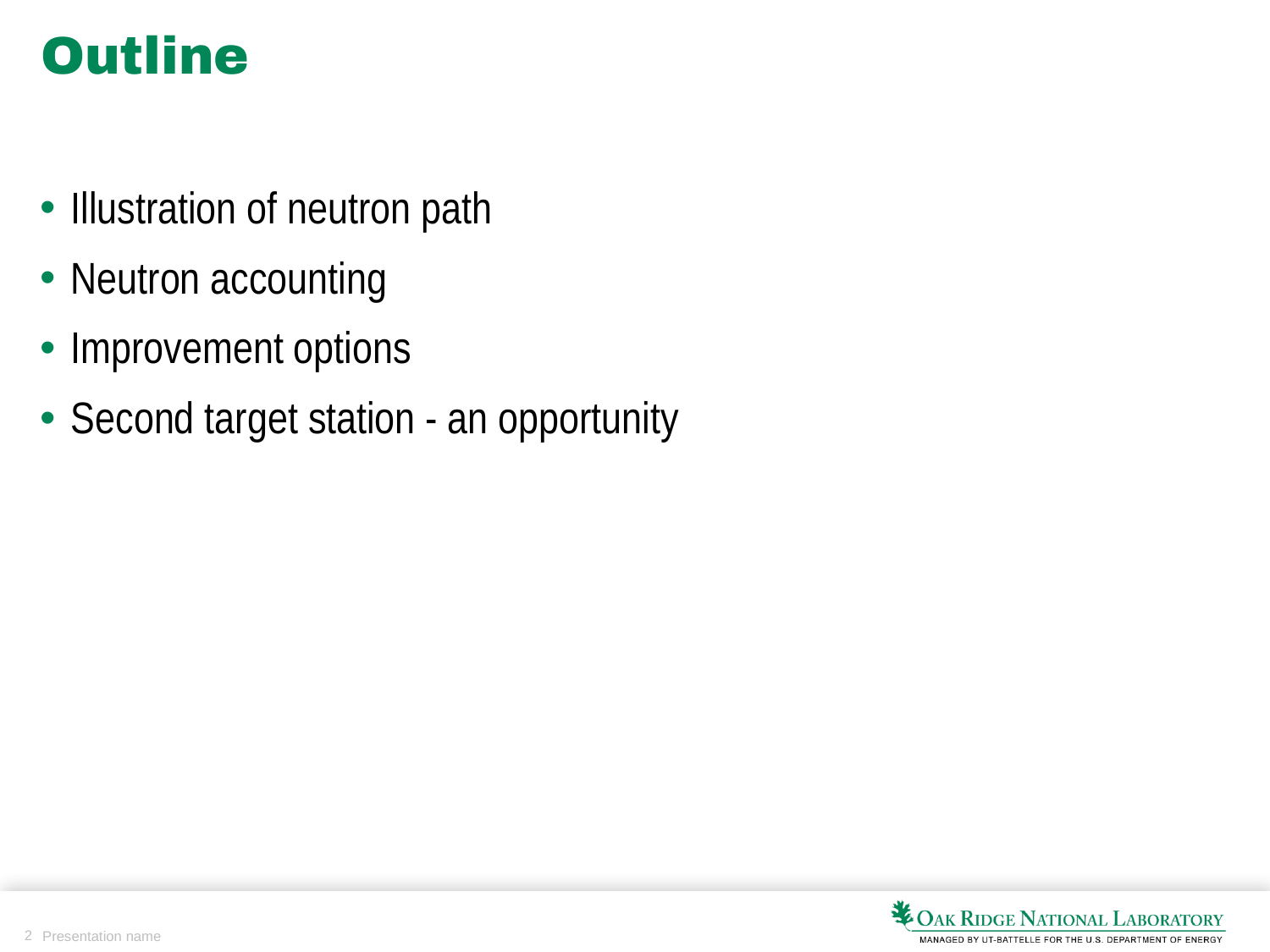

# Outline
Illustration of neutron path
Neutron accounting
Improvement options
Second target station - an opportunity